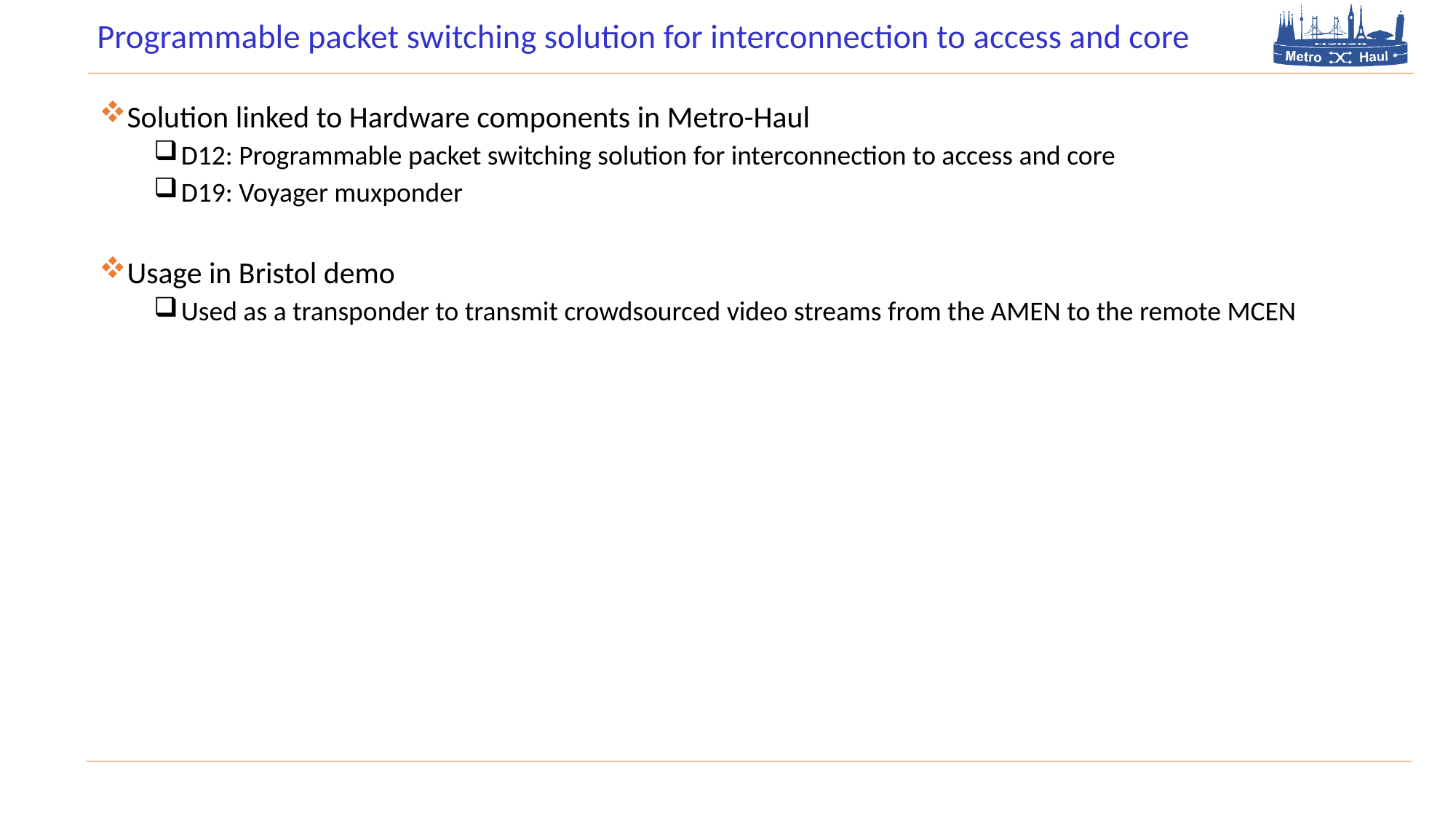

# Programmable packet switching solution for interconnection to access and core
Solution linked to Hardware components in Metro-Haul
D12: Programmable packet switching solution for interconnection to access and core
D19: Voyager muxponder
Usage in Bristol demo
Used as a transponder to transmit crowdsourced video streams from the AMEN to the remote MCEN